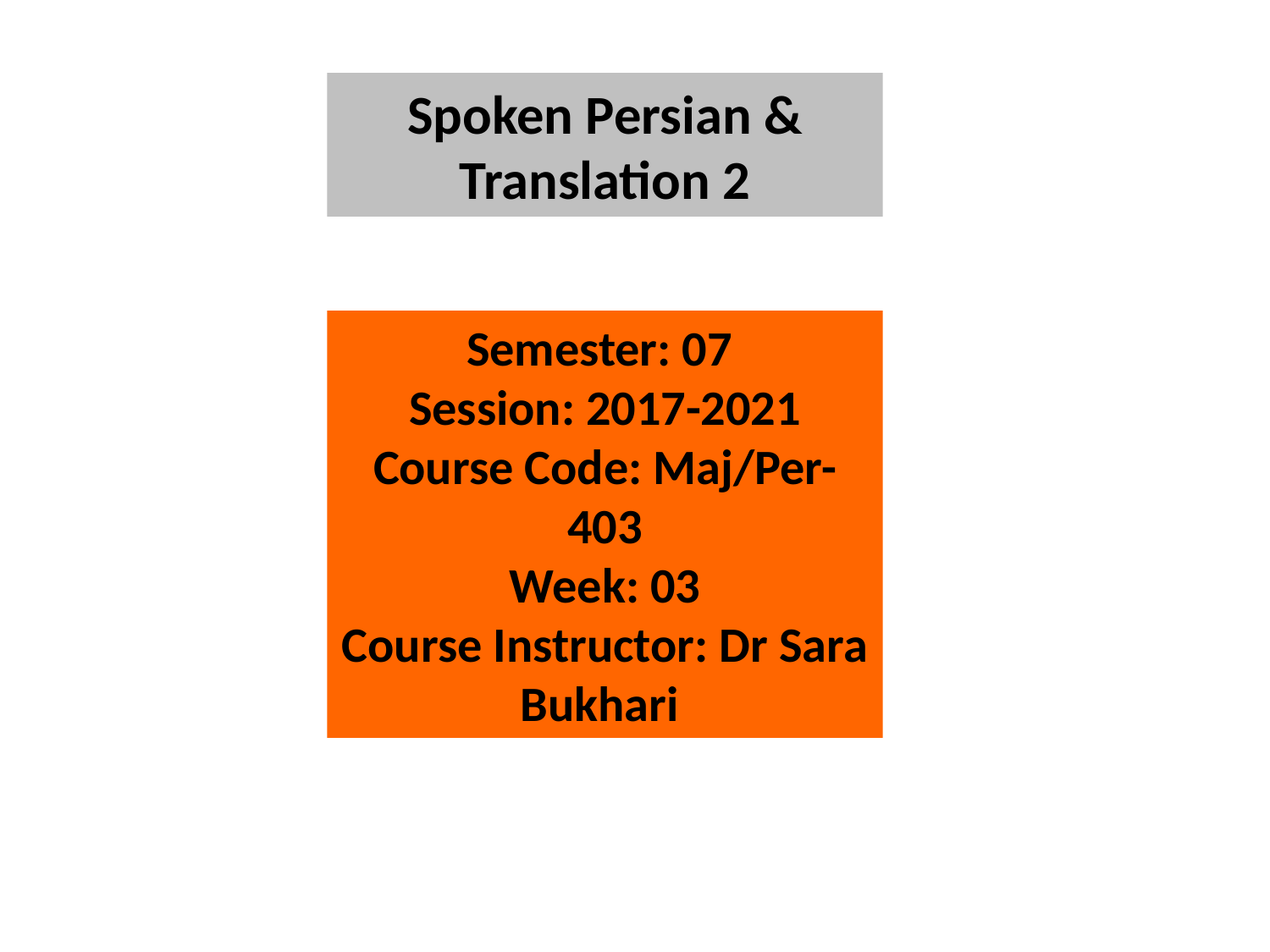

Spoken Persian & Translation 2
Semester: 07
Session: 2017-2021
Course Code: Maj/Per-403
Week: 03
Course Instructor: Dr Sara Bukhari